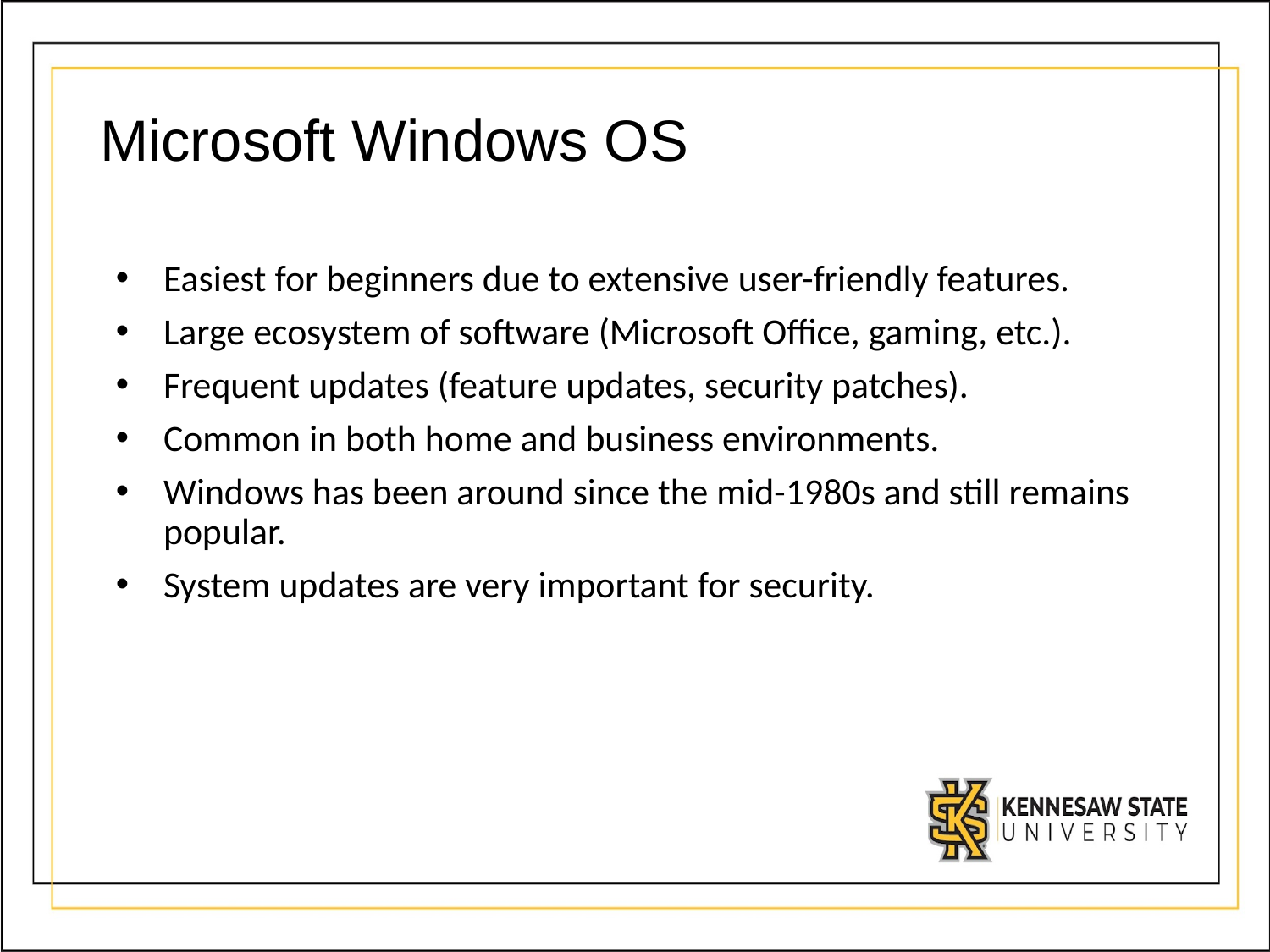

# Microsoft Windows OS
Easiest for beginners due to extensive user-friendly features.
Large ecosystem of software (Microsoft Office, gaming, etc.).
Frequent updates (feature updates, security patches).
Common in both home and business environments.
Windows has been around since the mid-1980s and still remains popular.
System updates are very important for security.